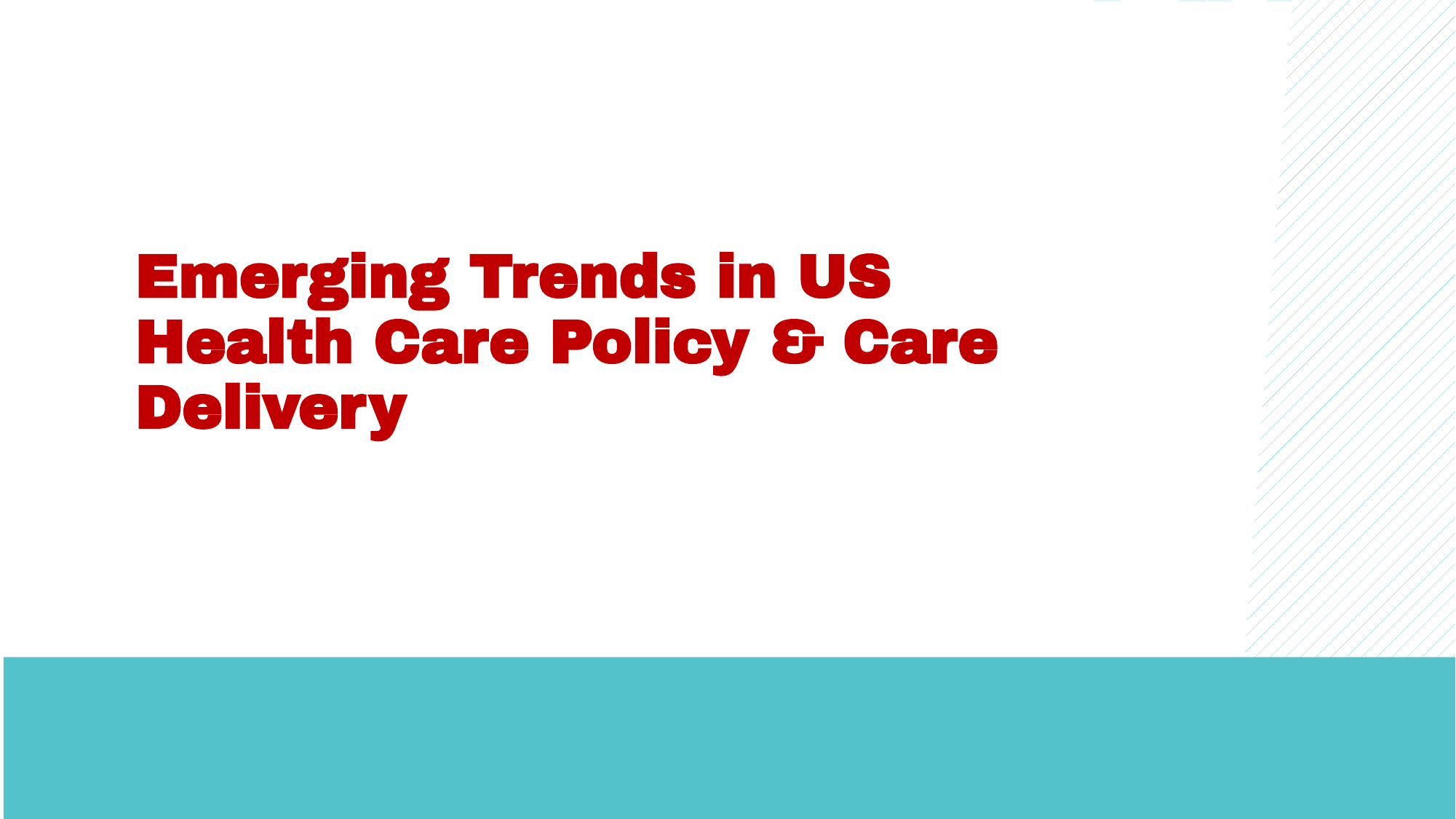

# Emerging Trends in US Health Care Policy & Care Delivery